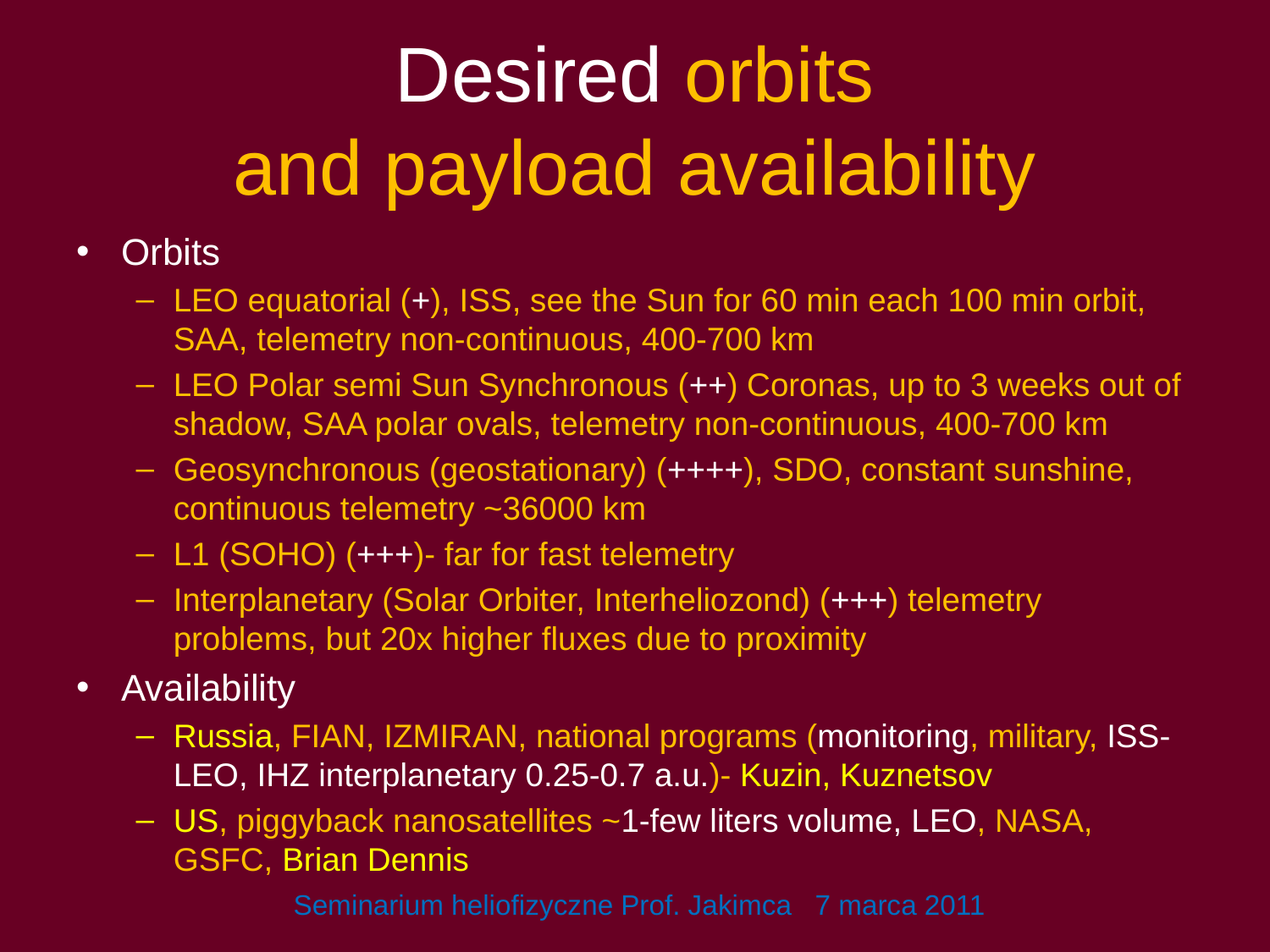

# Desired orbits and payload availability
Orbits
LEO equatorial (+), ISS, see the Sun for 60 min each 100 min orbit, SAA, telemetry non-continuous, 400-700 km
LEO Polar semi Sun Synchronous (++) Coronas, up to 3 weeks out of shadow, SAA polar ovals, telemetry non-continuous, 400-700 km
Geosynchronous (geostationary) (++++), SDO, constant sunshine, continuous telemetry ~36000 km
L1 (SOHO) (+++)- far for fast telemetry
Interplanetary (Solar Orbiter, Interheliozond) (+++) telemetry problems, but 20x higher fluxes due to proximity
Availability
Russia, FIAN, IZMIRAN, national programs (monitoring, military, ISS-LEO, IHZ interplanetary 0.25-0.7 a.u.)- Kuzin, Kuznetsov
US, piggyback nanosatellites ~1-few liters volume, LEO, NASA, GSFC, Brian Dennis